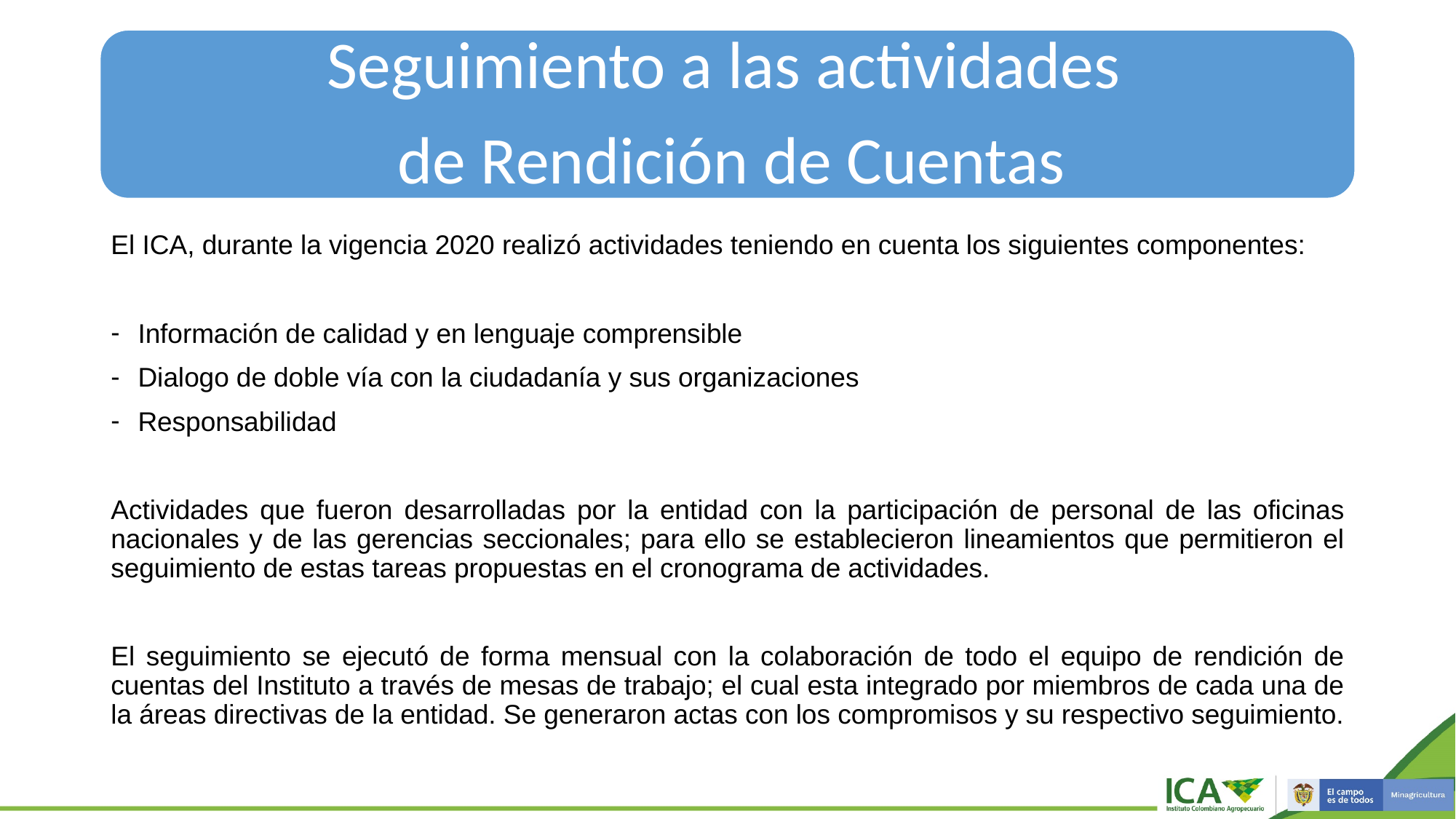

Seguimiento a las actividades
de Rendición de Cuentas
El ICA, durante la vigencia 2020 realizó actividades teniendo en cuenta los siguientes componentes:

Información de calidad y en lenguaje comprensible
Dialogo de doble vía con la ciudadanía y sus organizaciones
Responsabilidad

Actividades que fueron desarrolladas por la entidad con la participación de personal de las oficinas nacionales y de las gerencias seccionales; para ello se establecieron lineamientos que permitieron el seguimiento de estas tareas propuestas en el cronograma de actividades.

El seguimiento se ejecutó de forma mensual con la colaboración de todo el equipo de rendición de cuentas del Instituto a través de mesas de trabajo; el cual esta integrado por miembros de cada una de la áreas directivas de la entidad. Se generaron actas con los compromisos y su respectivo seguimiento.